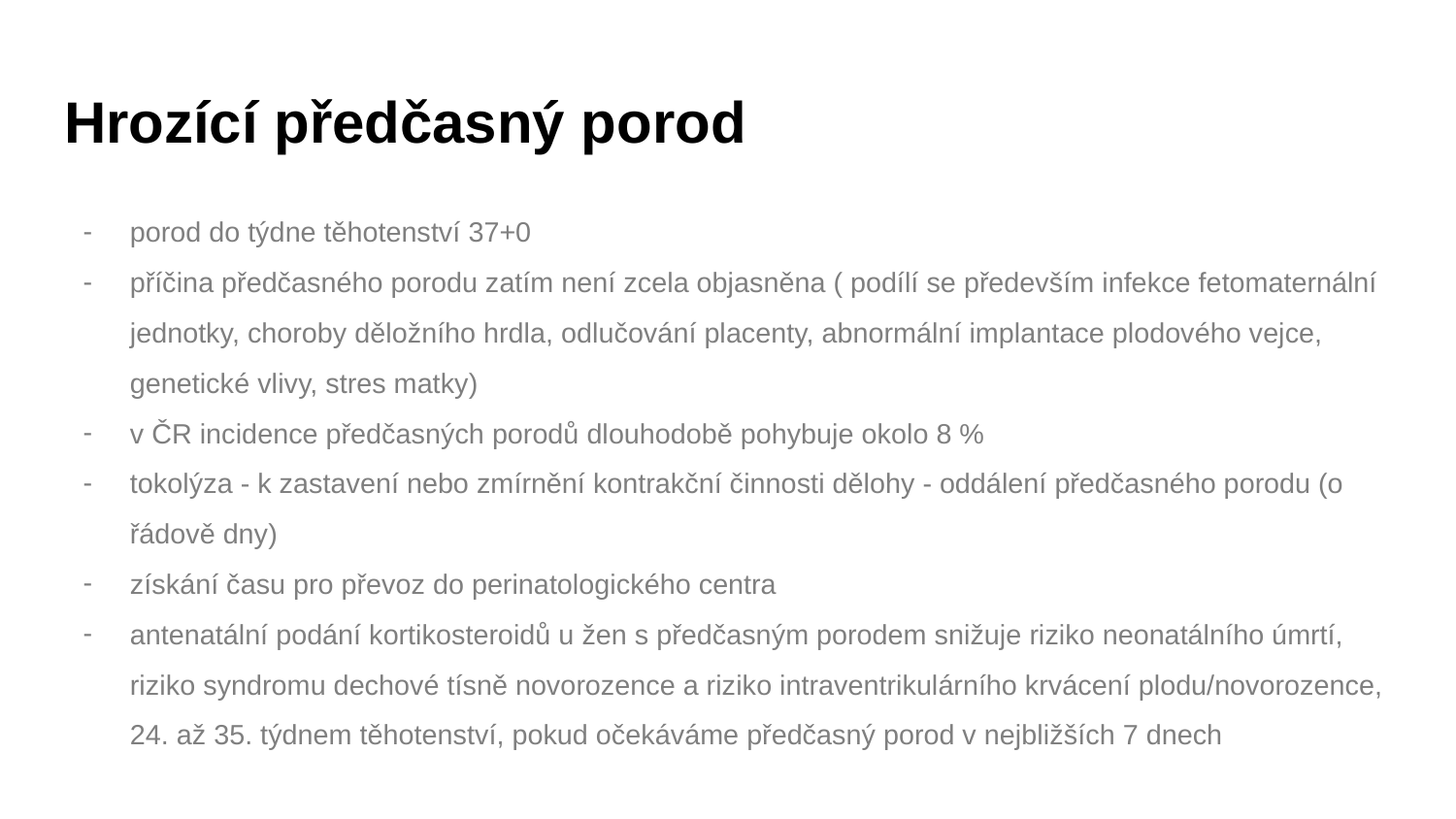

# Hrozící předčasný porod
porod do týdne těhotenství 37+0
příčina předčasného porodu zatím není zcela objasněna ( podílí se především infekce fetomaternální jednotky, choroby děložního hrdla, odlučování placenty, abnormální implantace plodového vejce, genetické vlivy, stres matky)
v ČR incidence předčasných porodů dlouhodobě pohybuje okolo 8 %
tokolýza - k zastavení nebo zmírnění kontrakční činnosti dělohy - oddálení předčasného porodu (o řádově dny)
získání času pro převoz do perinatologického centra
antenatální podání kortikosteroidů u žen s předčasným porodem snižuje riziko neonatálního úmrtí, riziko syndromu dechové tísně novorozence a riziko intraventrikulárního krvácení plodu/novorozence, 24. až 35. týdnem těhotenství, pokud očekáváme předčasný porod v nejbližších 7 dnech